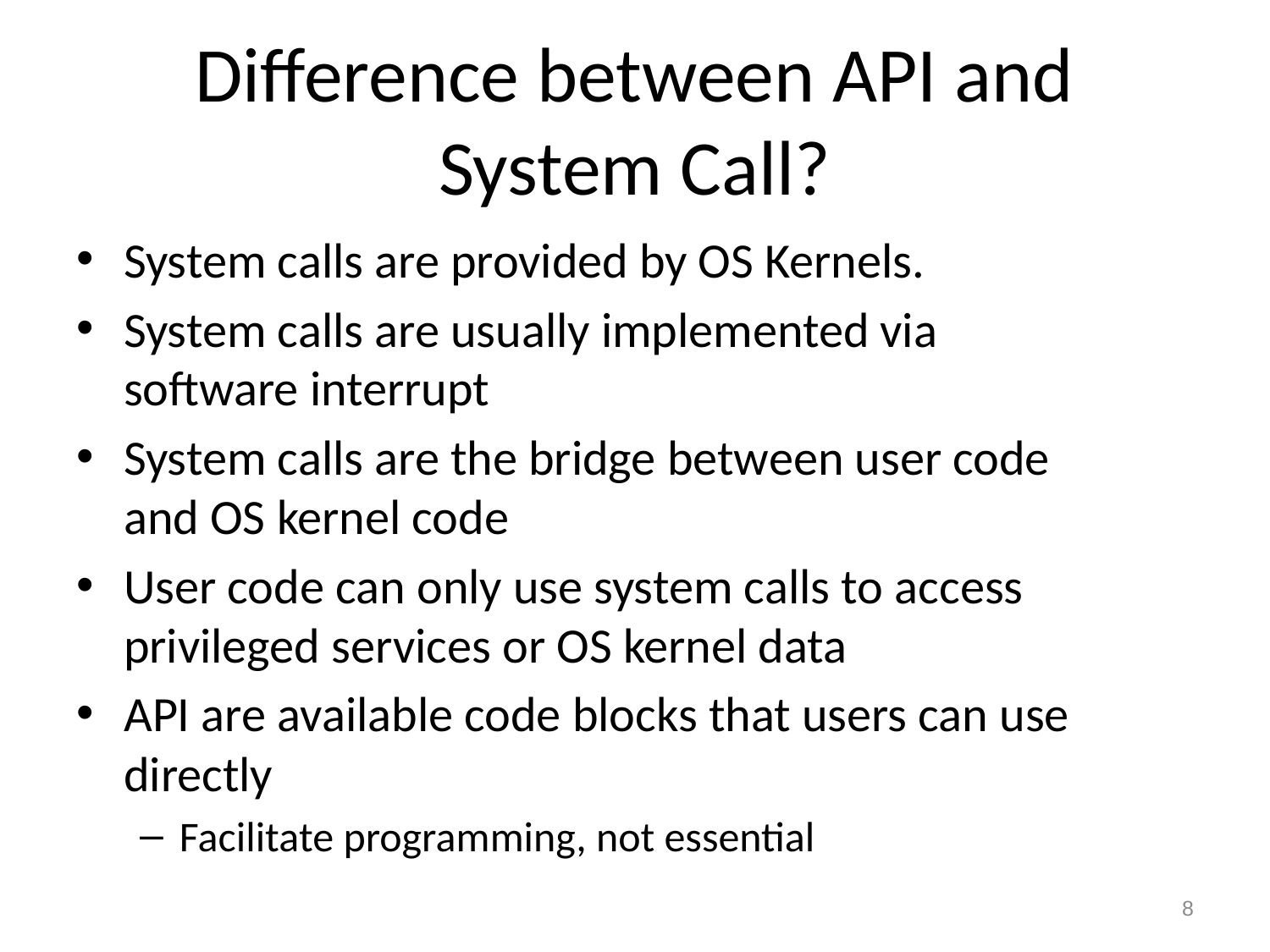

# Difference between API and System Call?
System calls are provided by OS Kernels.
System calls are usually implemented via software interrupt
System calls are the bridge between user code and OS kernel code
User code can only use system calls to access privileged services or OS kernel data
API are available code blocks that users can use directly
Facilitate programming, not essential

8